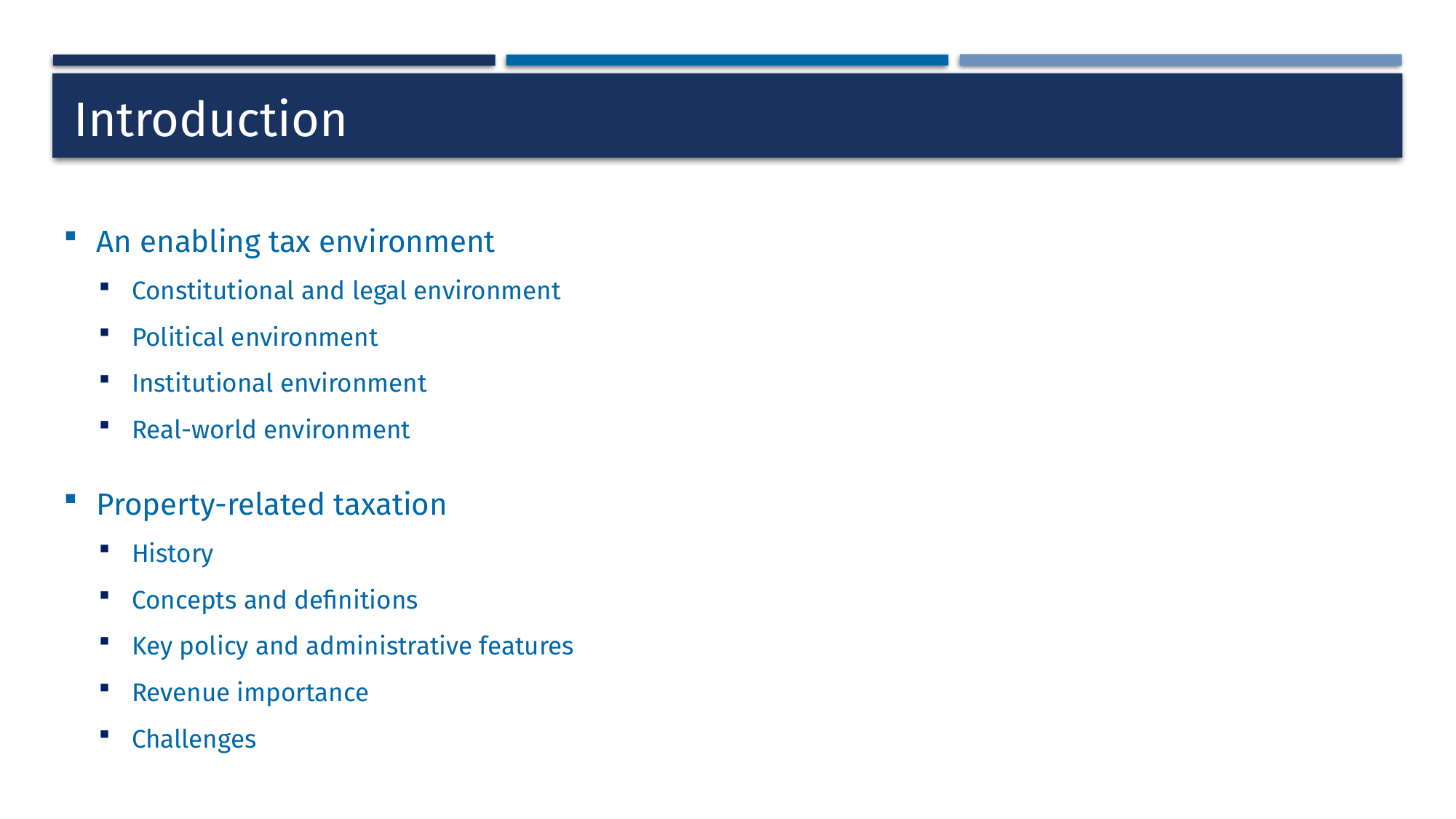

# Introduction
An enabling tax environment
Constitutional and legal environment
Political environment
Institutional environment
Real-world environment

Property-related taxation
History
Concepts and definitions
Key policy and administrative features
Revenue importance
Challenges